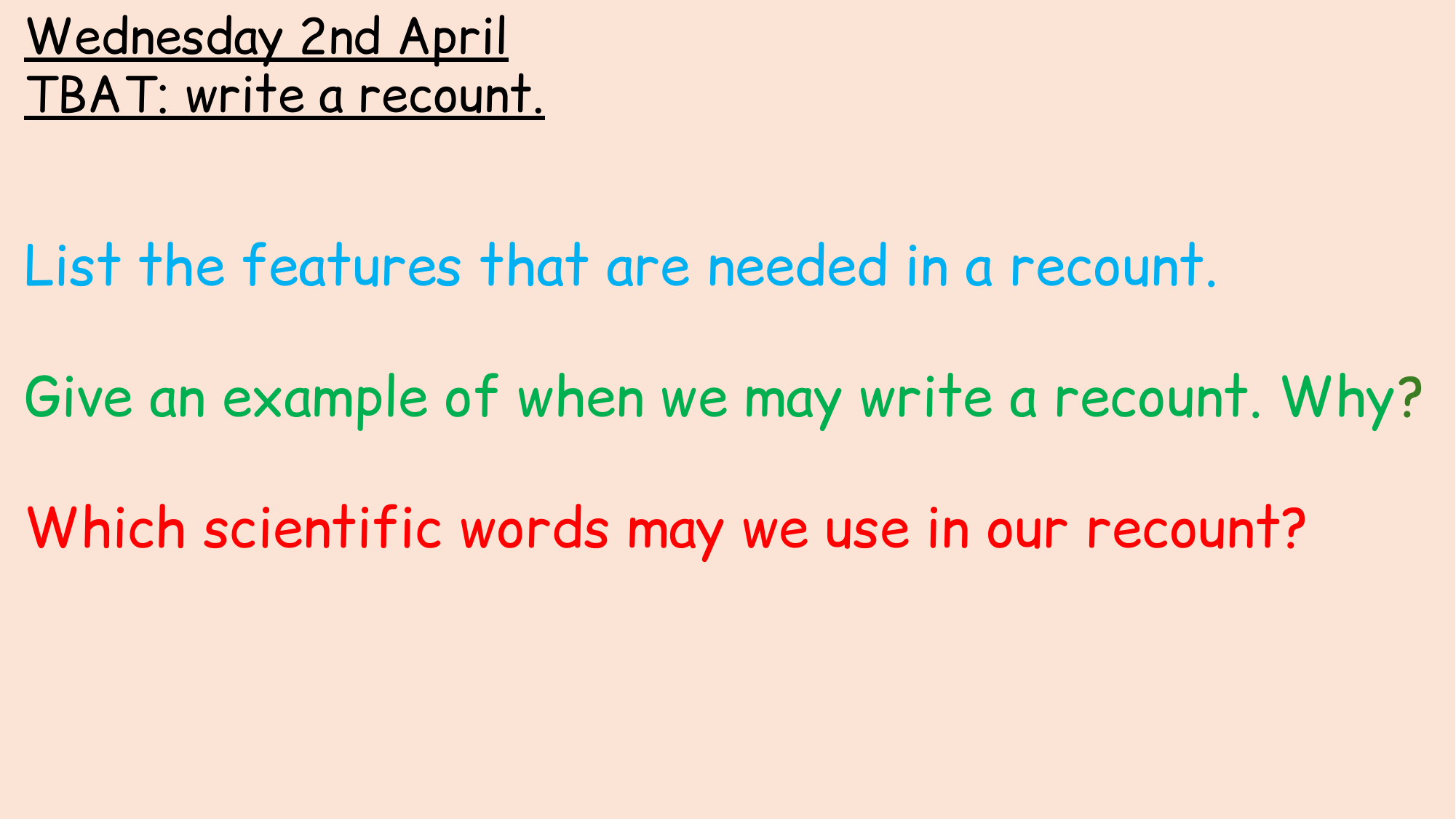

Wednesday 2nd April
TBAT: write a recount.
List the features that are needed in a recount.
Give an example of when we may write a recount. Why?
Which scientific words may we use in our recount?